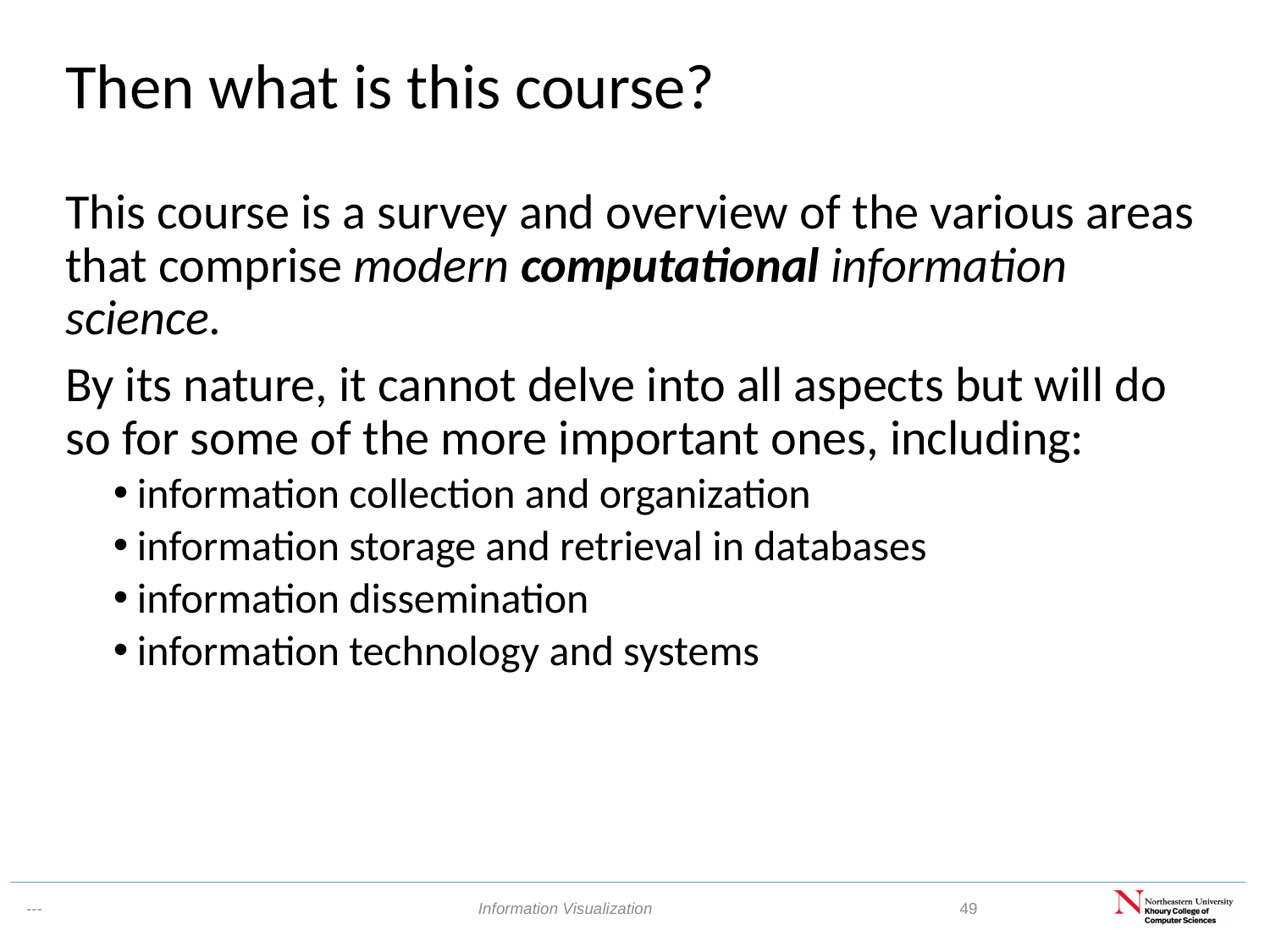

# Then what is this course?
This course is a survey and overview of the various areas that comprise modern computational information science.
By its nature, it cannot delve into all aspects but will do so for some of the more important ones, including:
information collection and organization
information storage and retrieval in databases
information dissemination
information technology and systems
Information Visualization
49
---